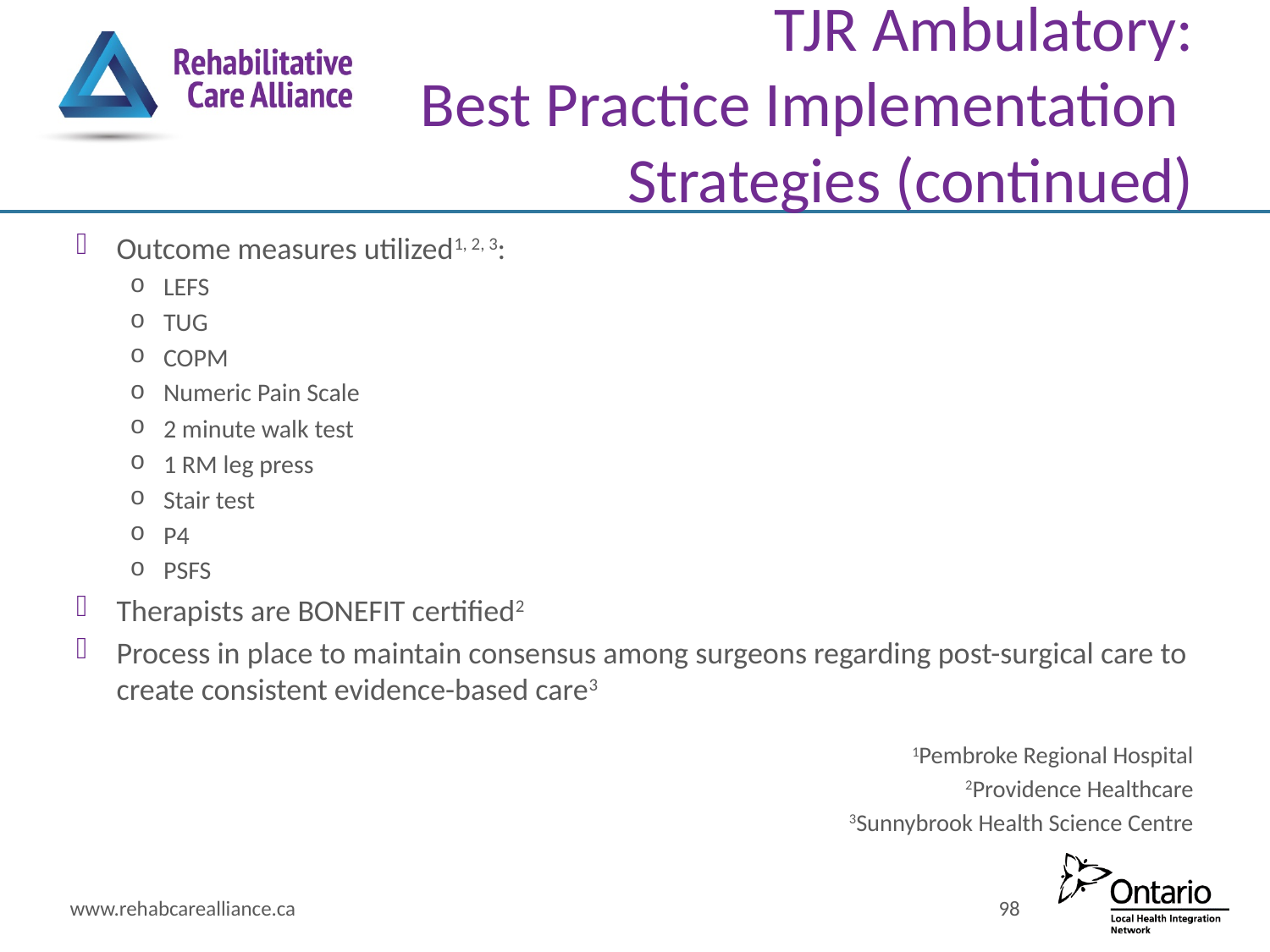

# TJR Ambulatory: Best Practice Implementation Strategies (continued)
Outcome measures utilized1, 2, 3:
LEFS
TUG
COPM
Numeric Pain Scale
2 minute walk test
1 RM leg press
Stair test
P4
PSFS
Therapists are BONEFIT certified2
Process in place to maintain consensus among surgeons regarding post-surgical care to create consistent evidence-based care3

1Pembroke Regional Hospital
2Providence Healthcare
3Sunnybrook Health Science Centre

www.rehabcarealliance.ca
98